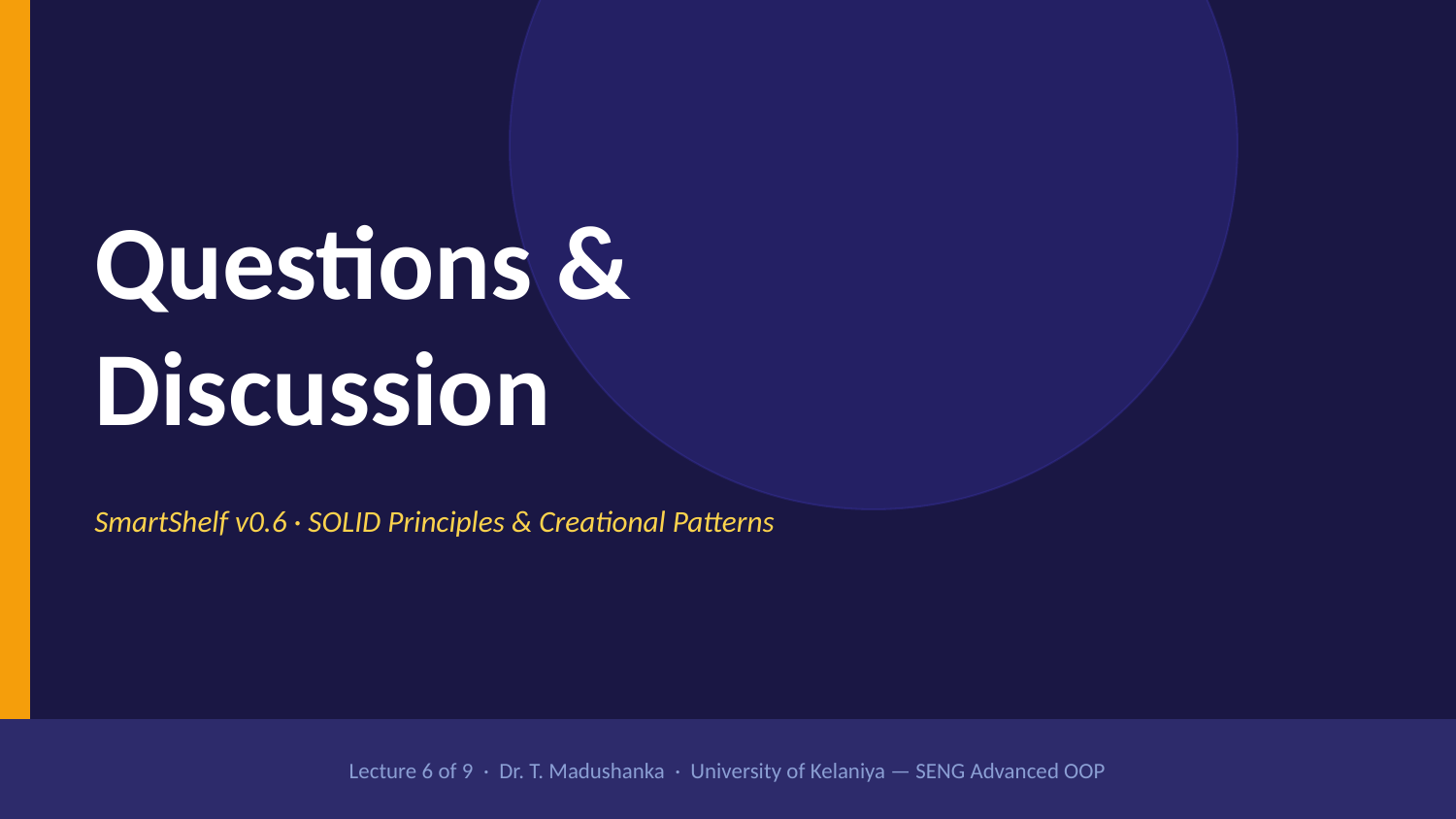

Questions &
Discussion
SmartShelf v0.6 · SOLID Principles & Creational Patterns

Lecture 6 of 9  ·  Dr. T. Madushanka  ·  University of Kelaniya — SENG Advanced OOP